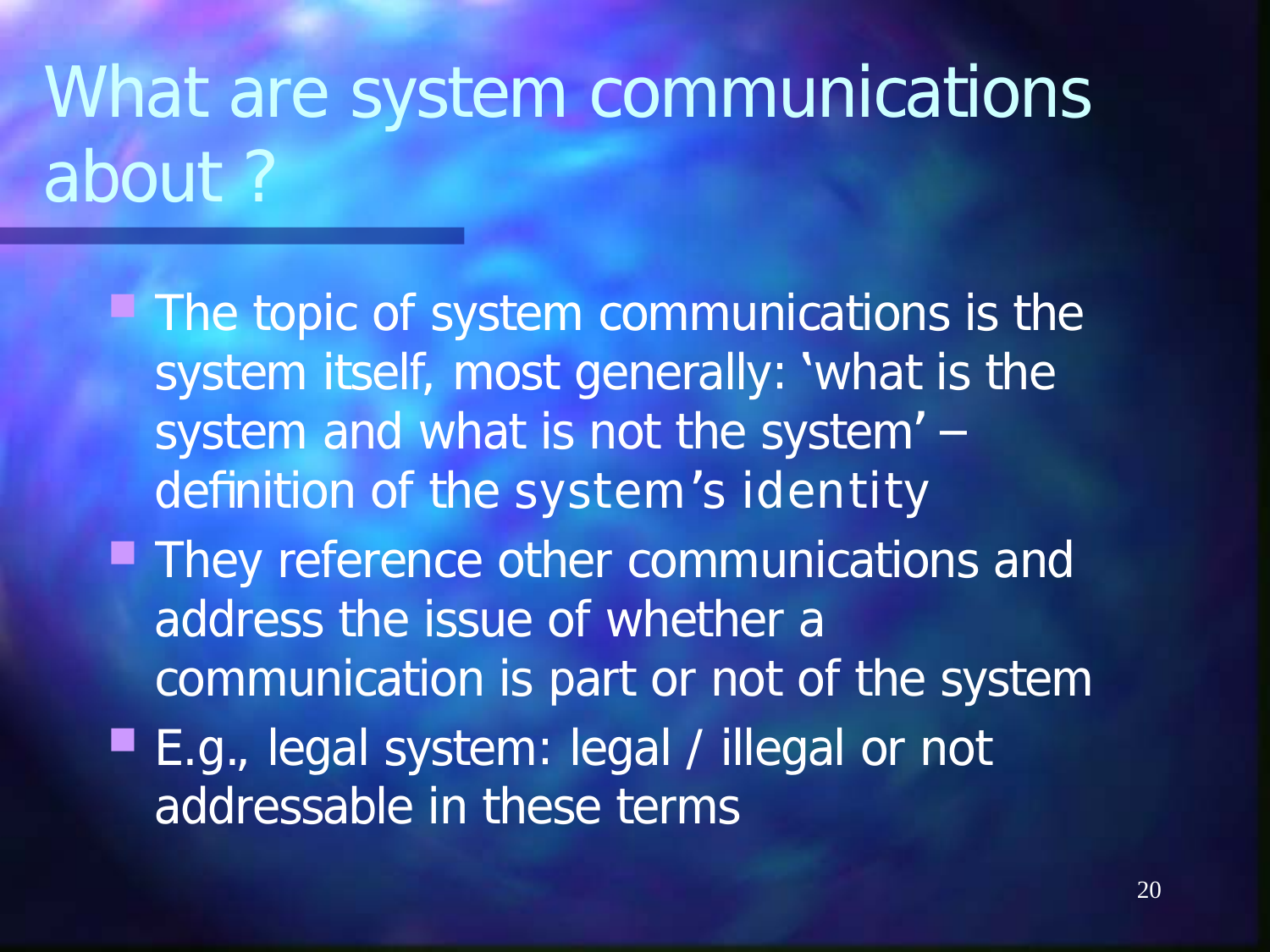

# What are system communications about ?
The topic of system communications is the system itself, most generally: ‘what is the system and what is not the system’ – definition of the system’s identity
They reference other communications and address the issue of whether a communication is part or not of the system
E.g., legal system: legal / illegal or not addressable in these terms
20